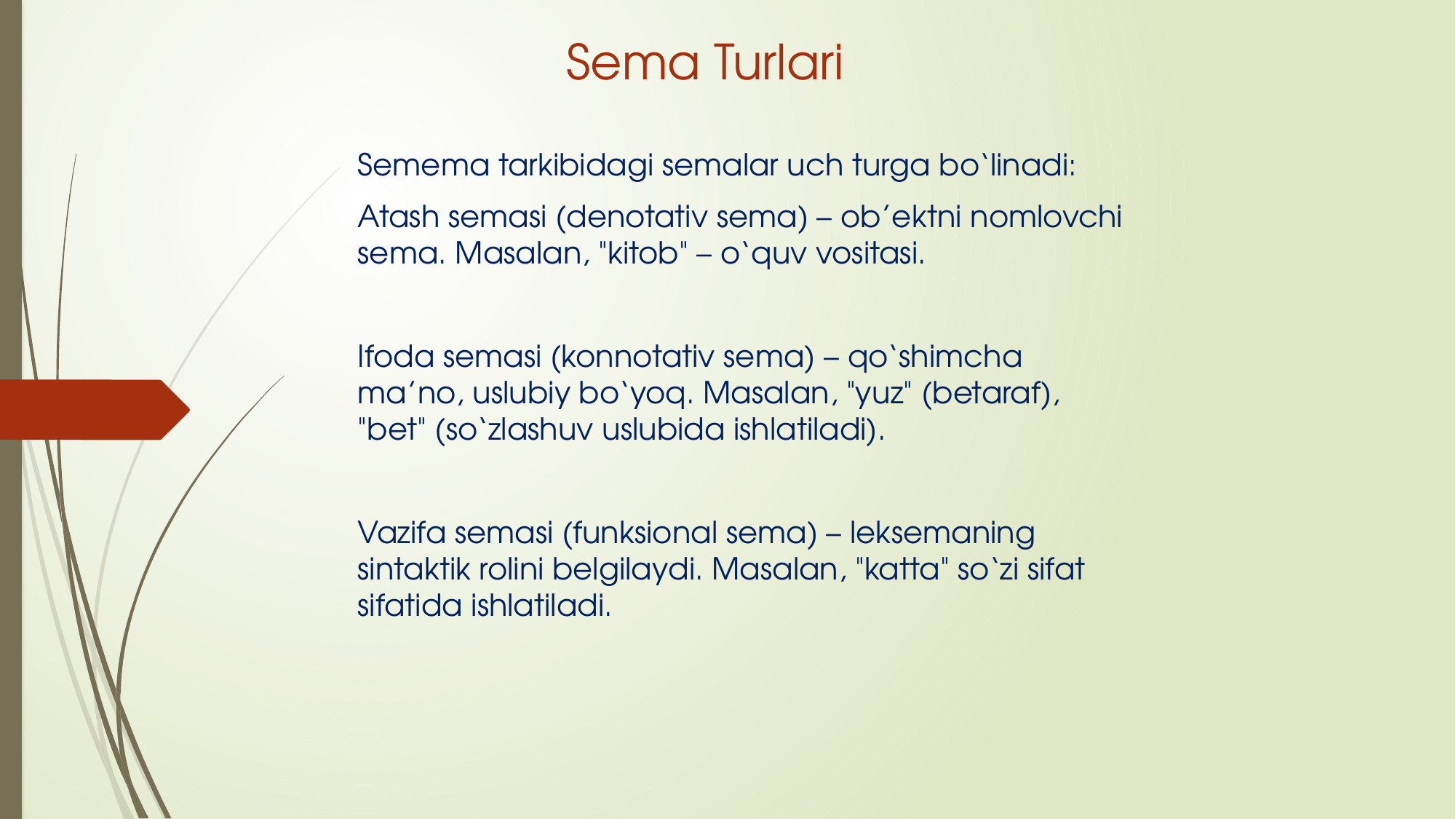

# Sema Turlari
Semema tarkibidagi semalar uch turga bo‘linadi:
Atash semasi (denotativ sema) – ob’ektni nomlovchi sema. Masalan, "kitob" – o‘quv vositasi.

Ifoda semasi (konnotativ sema) – qo‘shimcha ma’no, uslubiy bo‘yoq. Masalan, "yuz" (betaraf), "bet" (so‘zlashuv uslubida ishlatiladi).

Vazifa semasi (funksional sema) – leksemaning sintaktik rolini belgilaydi. Masalan, "katta" so‘zi sifat sifatida ishlatiladi.